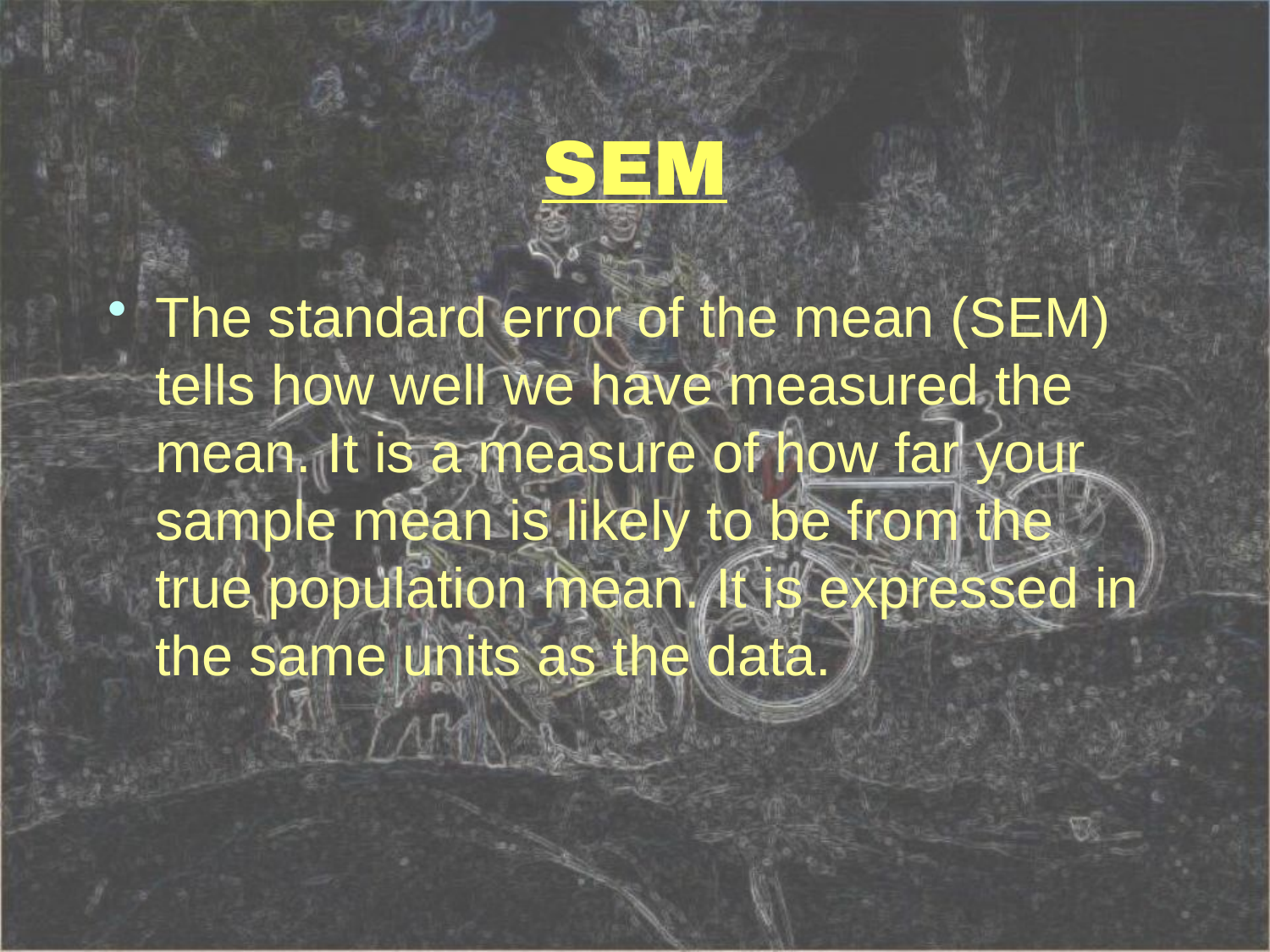

# SEM
The standard error of the mean (SEM) tells how well we have measured the mean. It is a measure of how far your sample mean is likely to be from the true population mean. It is expressed in the same units as the data.